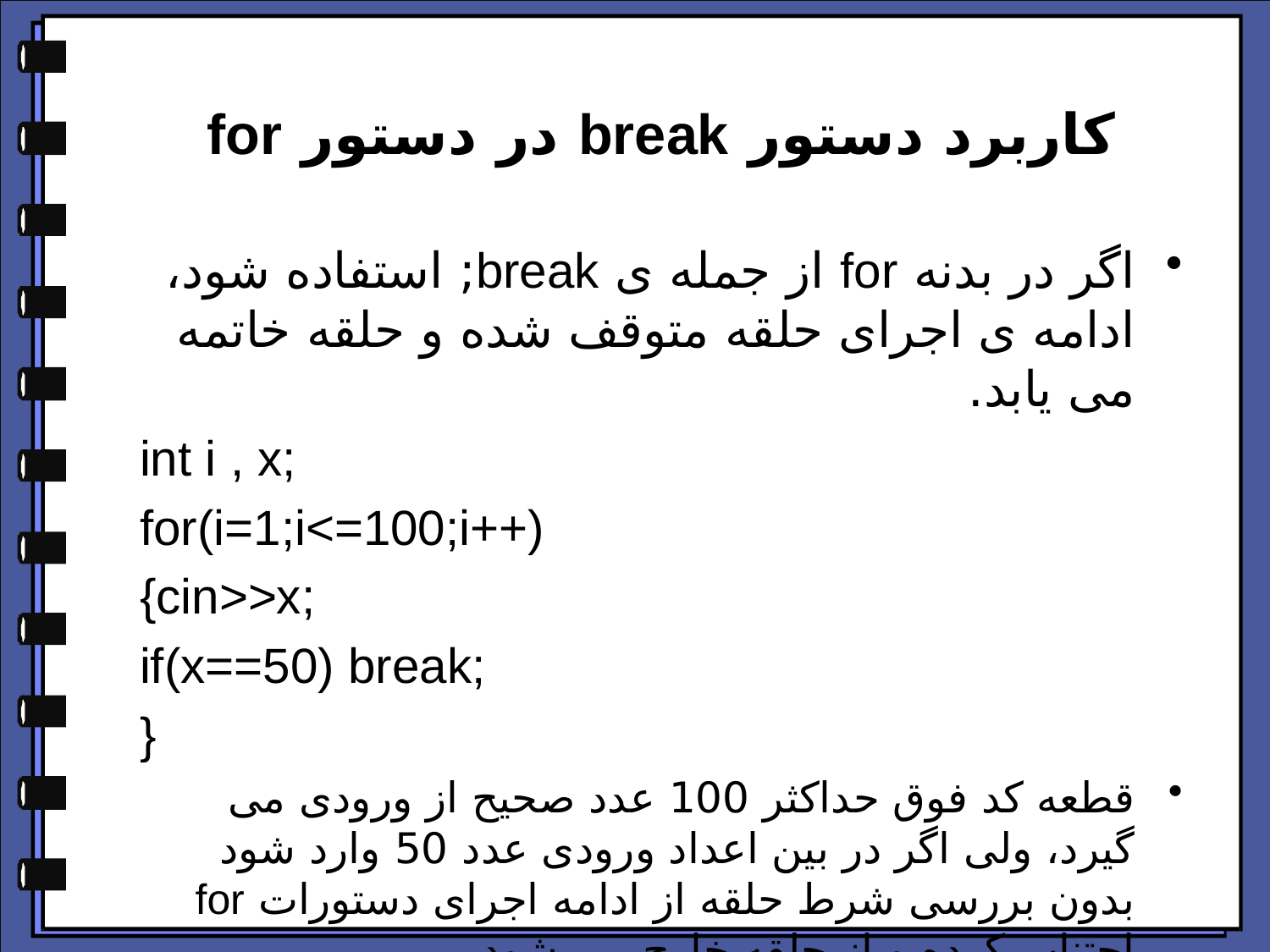

# کاربرد دستور break در دستور for
اگر در بدنه for از جمله ی break; استفاده شود، ادامه ی اجرای حلقه متوقف شده و حلقه خاتمه می یابد.
int i , x;
for(i=1;i<=100;i++)
{cin>>x;
if(x==50) break;
}
قطعه کد فوق حداکثر 100 عدد صحیح از ورودی می گیرد، ولی اگر در بین اعداد ورودی عدد 50 وارد شود بدون بررسی شرط حلقه از ادامه اجرای دستورات for اجتناب کرده و از حلقه خارج می شود.